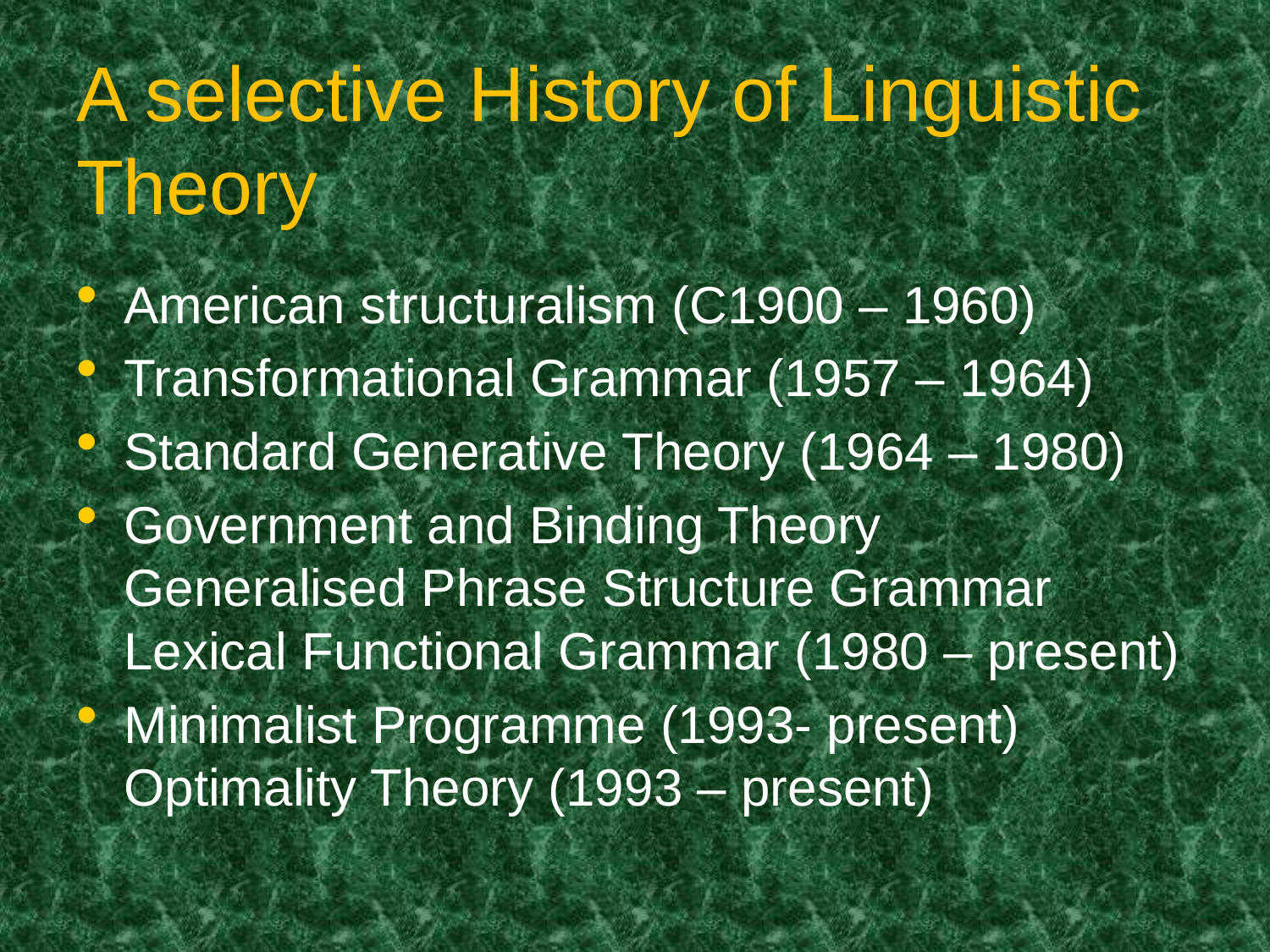

# A selective History of Linguistic Theory
American structuralism (C1900 – 1960)
Transformational Grammar (1957 – 1964)
Standard Generative Theory (1964 – 1980)
Government and Binding Theory
Generalised Phrase Structure Grammar
Lexical Functional Grammar (1980 – present)
Minimalist Programme (1993- present)
Optimality Theory (1993 – present)